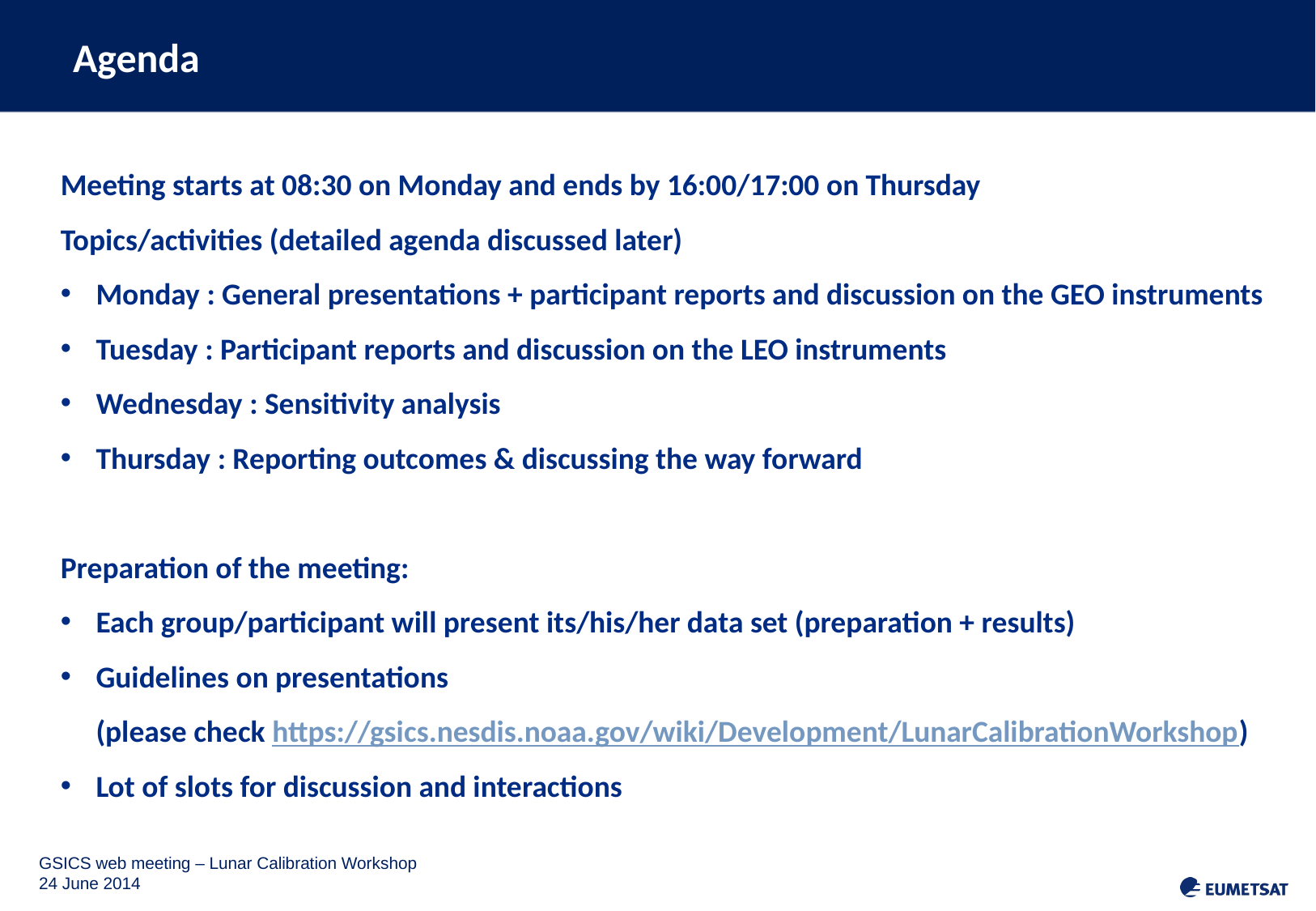

Agenda
Meeting starts at 08:30 on Monday and ends by 16:00/17:00 on Thursday
Topics/activities (detailed agenda discussed later)
Monday : General presentations + participant reports and discussion on the GEO instruments
Tuesday : Participant reports and discussion on the LEO instruments
Wednesday : Sensitivity analysis
Thursday : Reporting outcomes & discussing the way forward

Preparation of the meeting:
Each group/participant will present its/his/her data set (preparation + results)
Guidelines on presentations
	(please check https://gsics.nesdis.noaa.gov/wiki/Development/LunarCalibrationWorkshop)
Lot of slots for discussion and interactions